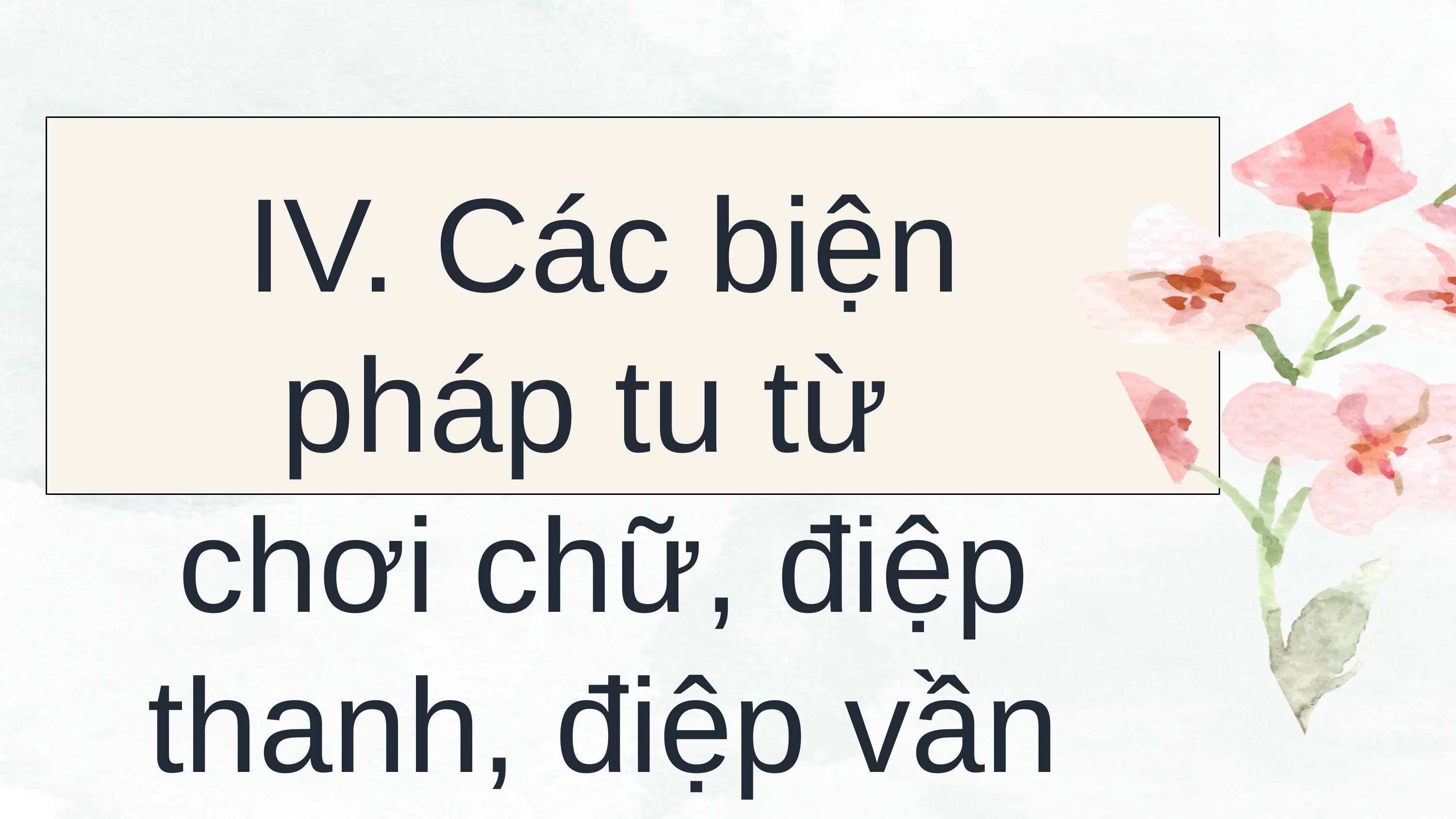

IV. Các biện pháp tu từ
chơi chữ, điệp thanh, điệp vần